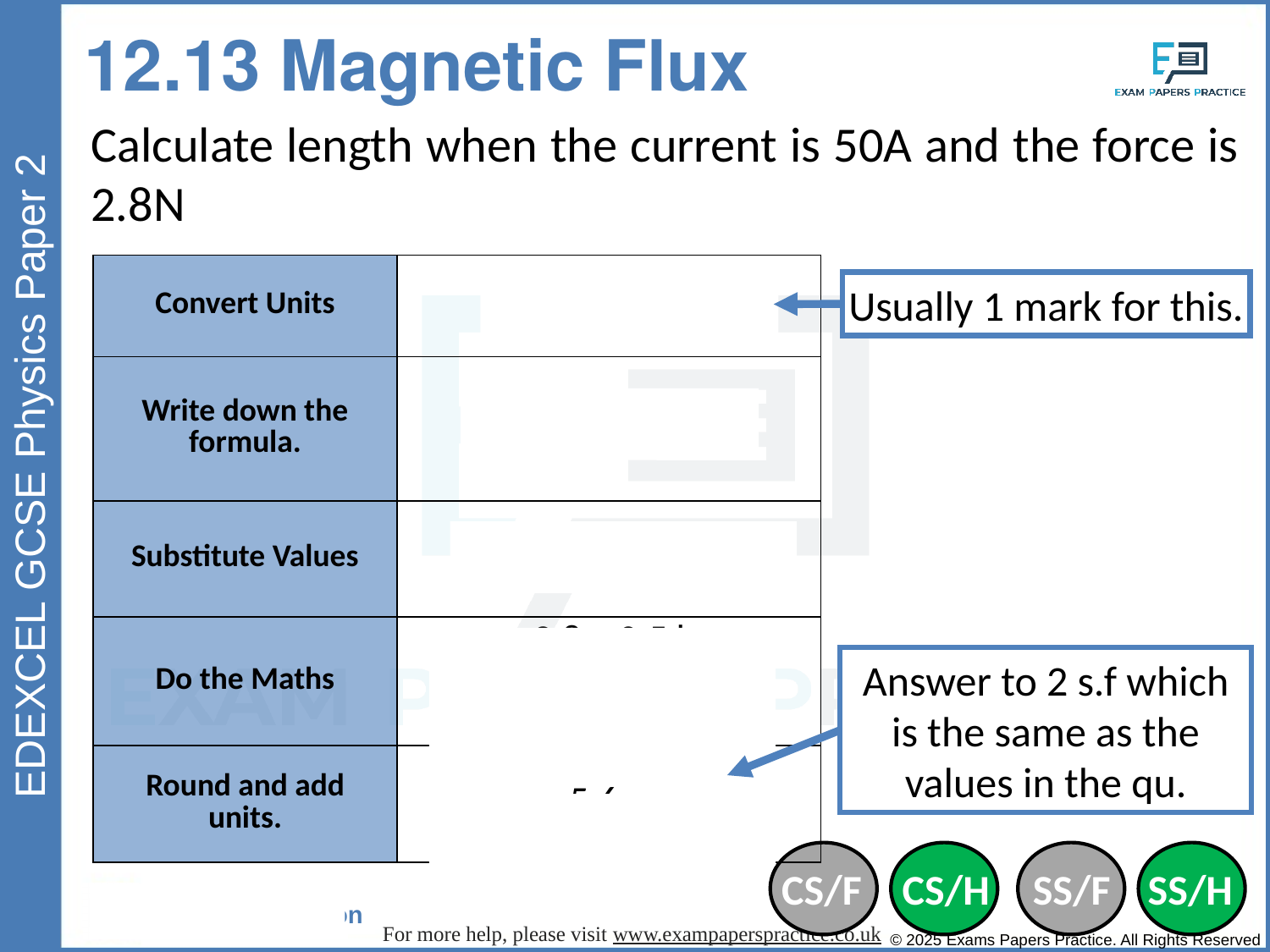

12.13 Magnetic Flux
Calculate length when the current is 50A and the force is 2.8N

| Convert Units | - |
| --- | --- |
| Write down the formula. | F = B x I x l |
| Substitute Values | 2.8 = 0.01 x 50 x l |
| Do the Maths | 2.8 = 0.5 l l = 2.8 / 0.5 = 5.6 |
| Round and add units. | 5.6m |

Usually 1 mark for this.

Answer to 2 s.f which is the same as the values in the qu.